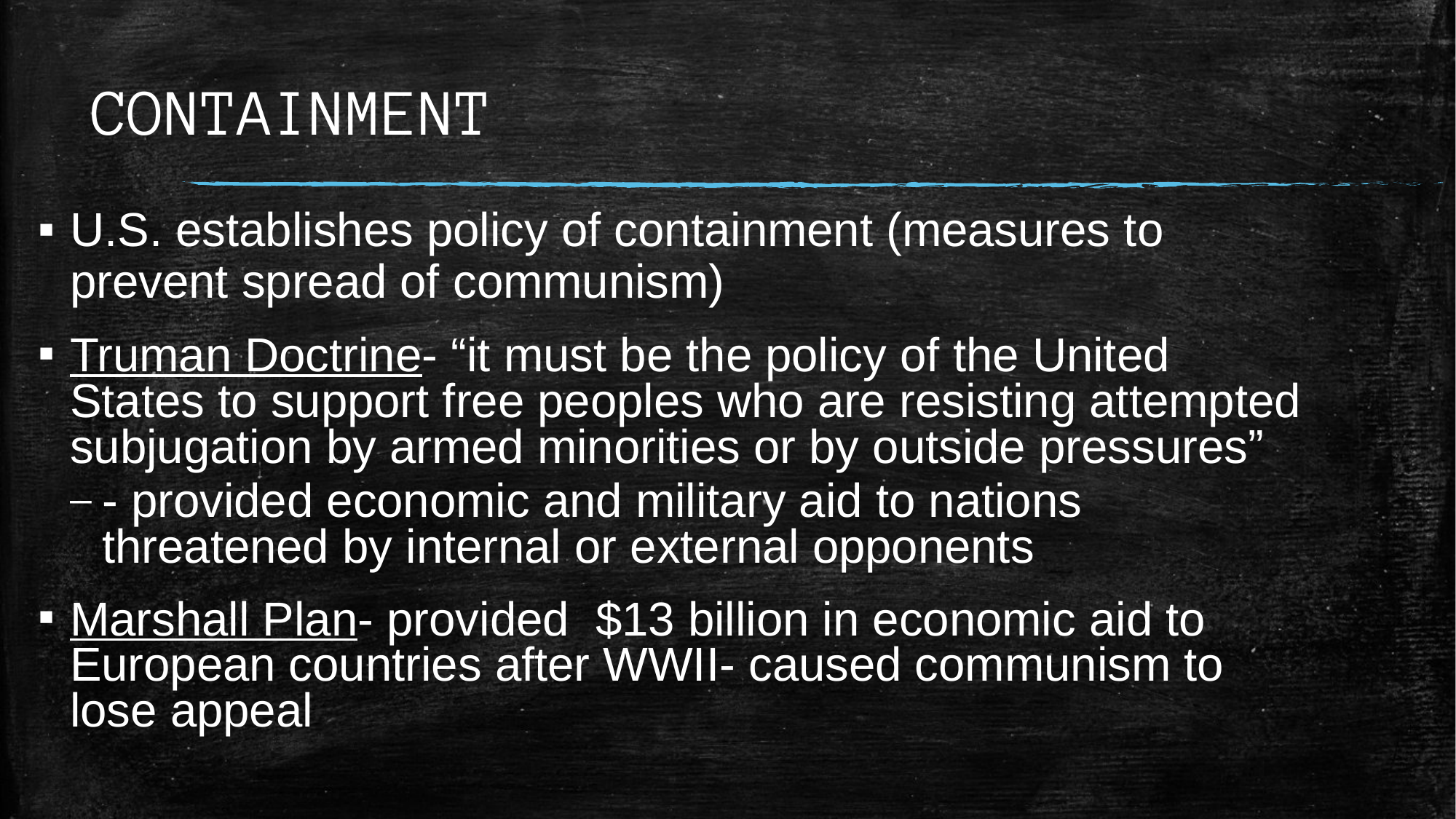

# CONTAINMENT
U.S. establishes policy of containment (measures to prevent spread of communism)
Truman Doctrine- “it must be the policy of the United States to support free peoples who are resisting attempted subjugation by armed minorities or by outside pressures”
- provided economic and military aid to nations threatened by internal or external opponents
Marshall Plan- provided  $13 billion in economic aid to European countries after WWII- caused communism to lose appeal